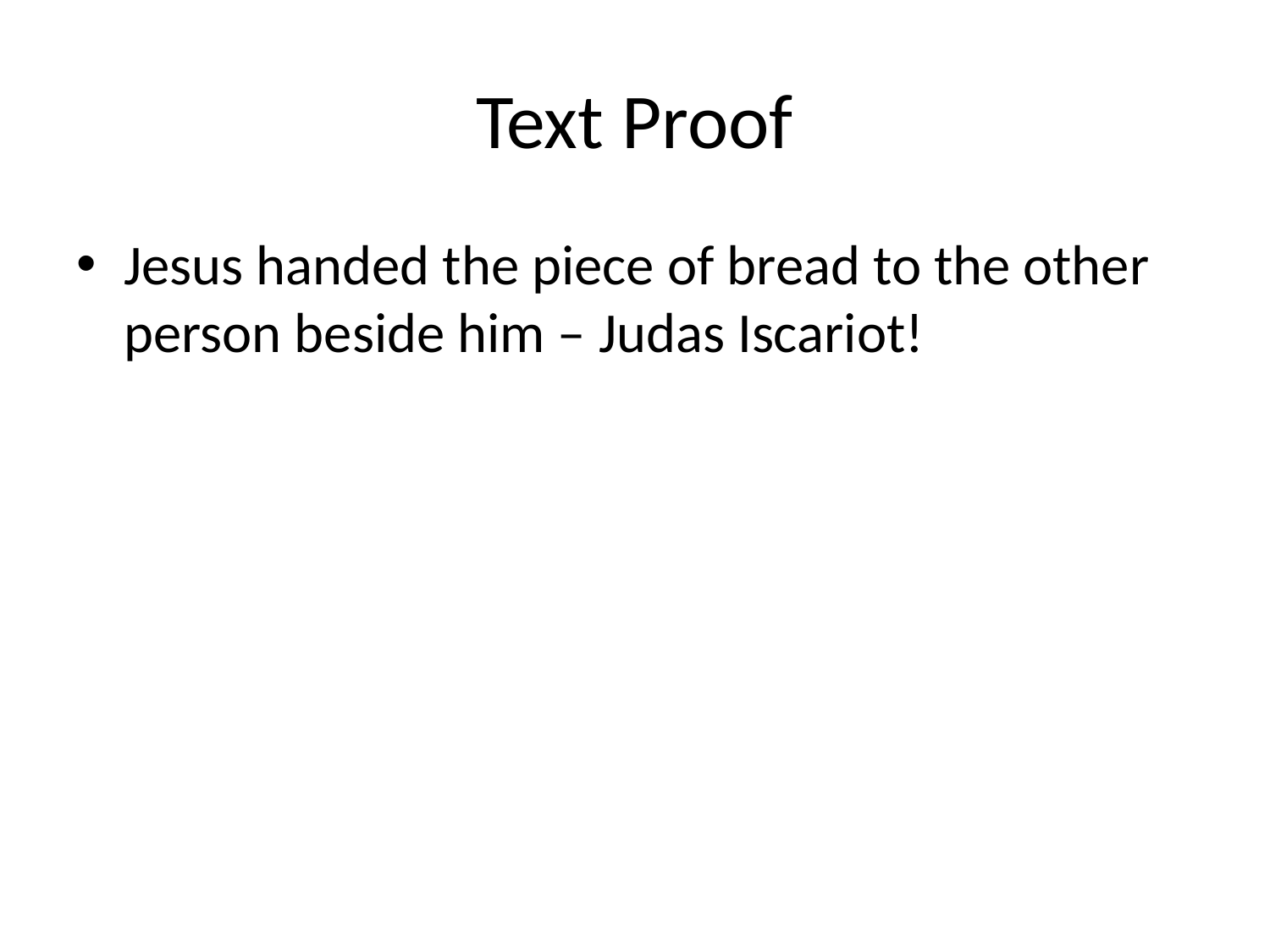

# Text Proof
Jesus handed the piece of bread to the other person beside him – Judas Iscariot!